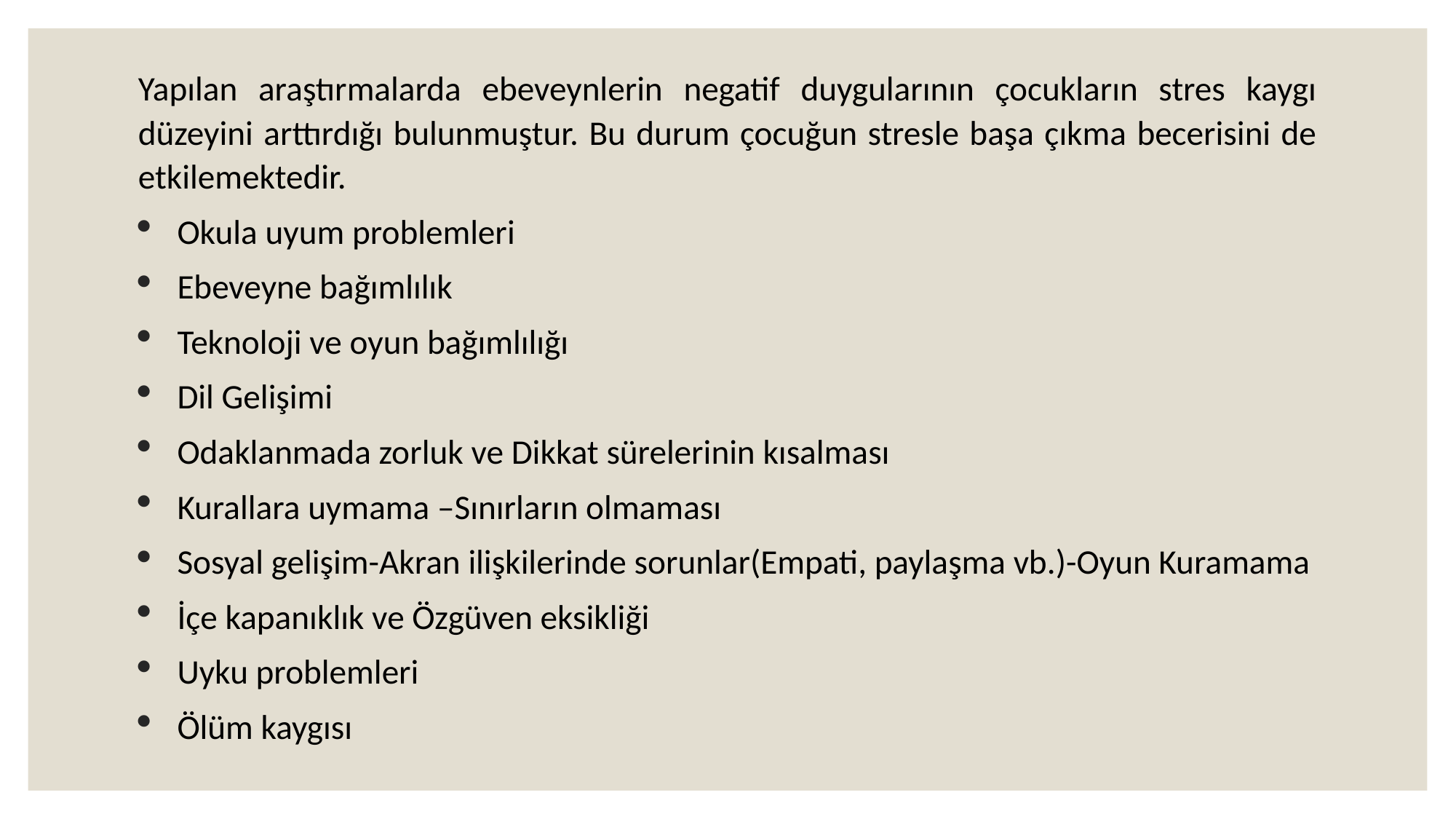

Yapılan araştırmalarda ebeveynlerin negatif duygularının çocukların stres kaygı düzeyini arttırdığı bulunmuştur. Bu durum çocuğun stresle başa çıkma becerisini de etkilemektedir.
Okula uyum problemleri
Ebeveyne bağımlılık
Teknoloji ve oyun bağımlılığı
Dil Gelişimi
Odaklanmada zorluk ve Dikkat sürelerinin kısalması
Kurallara uymama –Sınırların olmaması
Sosyal gelişim-Akran ilişkilerinde sorunlar(Empati, paylaşma vb.)-Oyun Kuramama
İçe kapanıklık ve Özgüven eksikliği
Uyku problemleri
Ölüm kaygısı